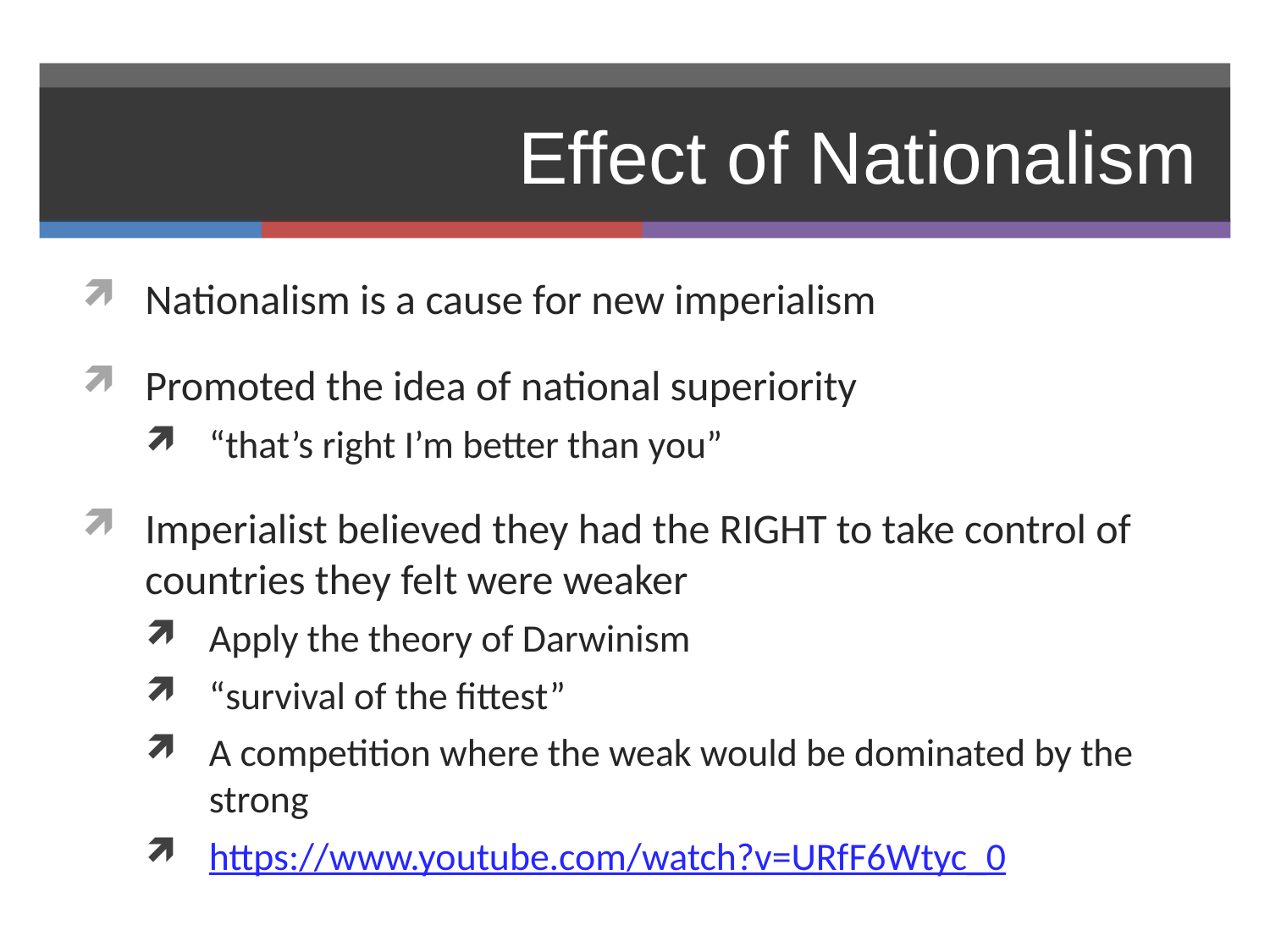

# Effect of Nationalism
Nationalism is a cause for new imperialism
Promoted the idea of national superiority
“that’s right I’m better than you”
Imperialist believed they had the RIGHT to take control of countries they felt were weaker
Apply the theory of Darwinism
“survival of the fittest”
A competition where the weak would be dominated by the strong
https://www.youtube.com/watch?v=URfF6Wtyc_0